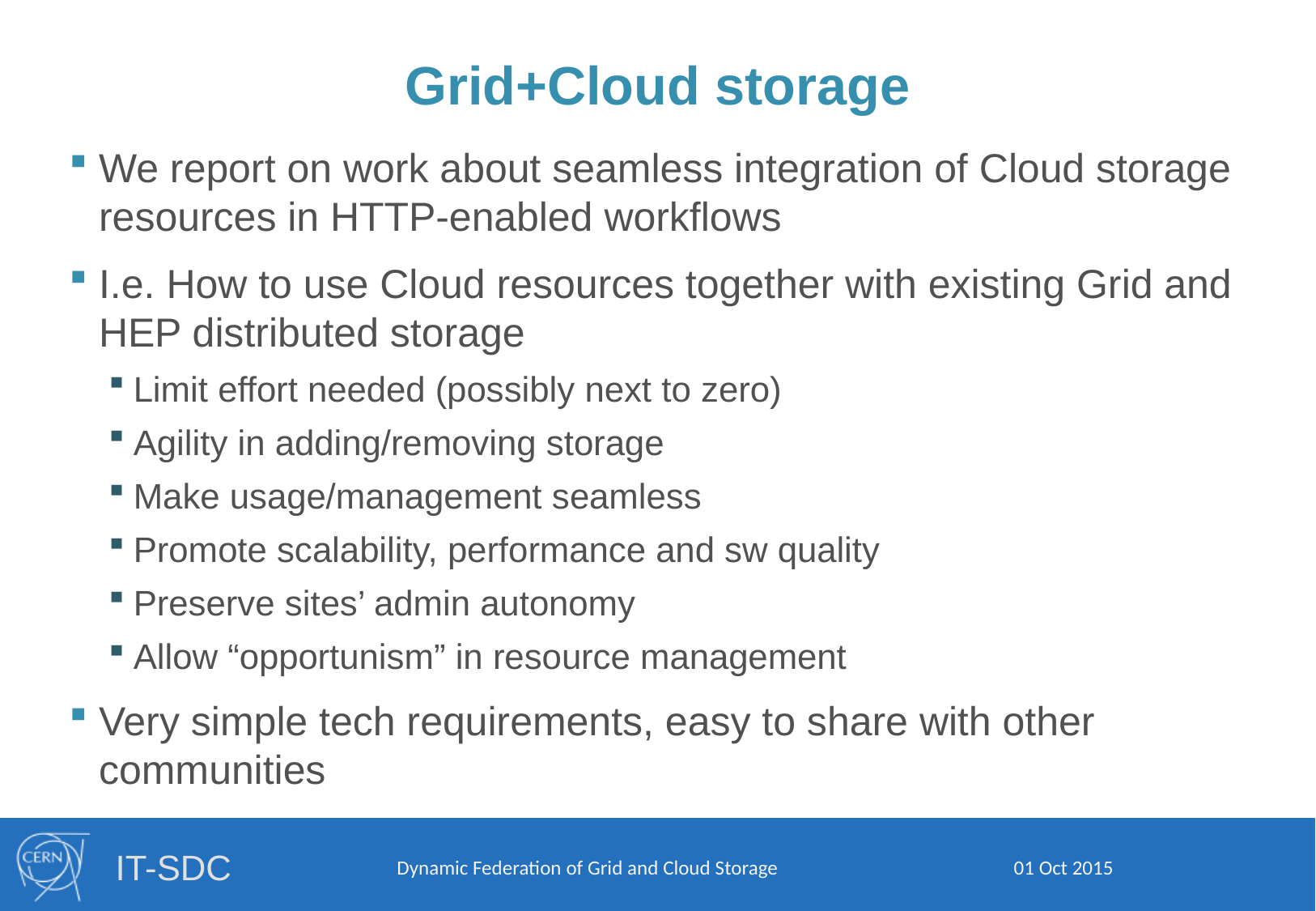

# Grid+Cloud storage
We report on work about seamless integration of Cloud storage resources in HTTP-enabled workflows
I.e. How to use Cloud resources together with existing Grid and HEP distributed storage
Limit effort needed (possibly next to zero)
Agility in adding/removing storage
Make usage/management seamless
Promote scalability, performance and sw quality
Preserve sites’ admin autonomy
Allow “opportunism” in resource management
Very simple tech requirements, easy to share with other communities